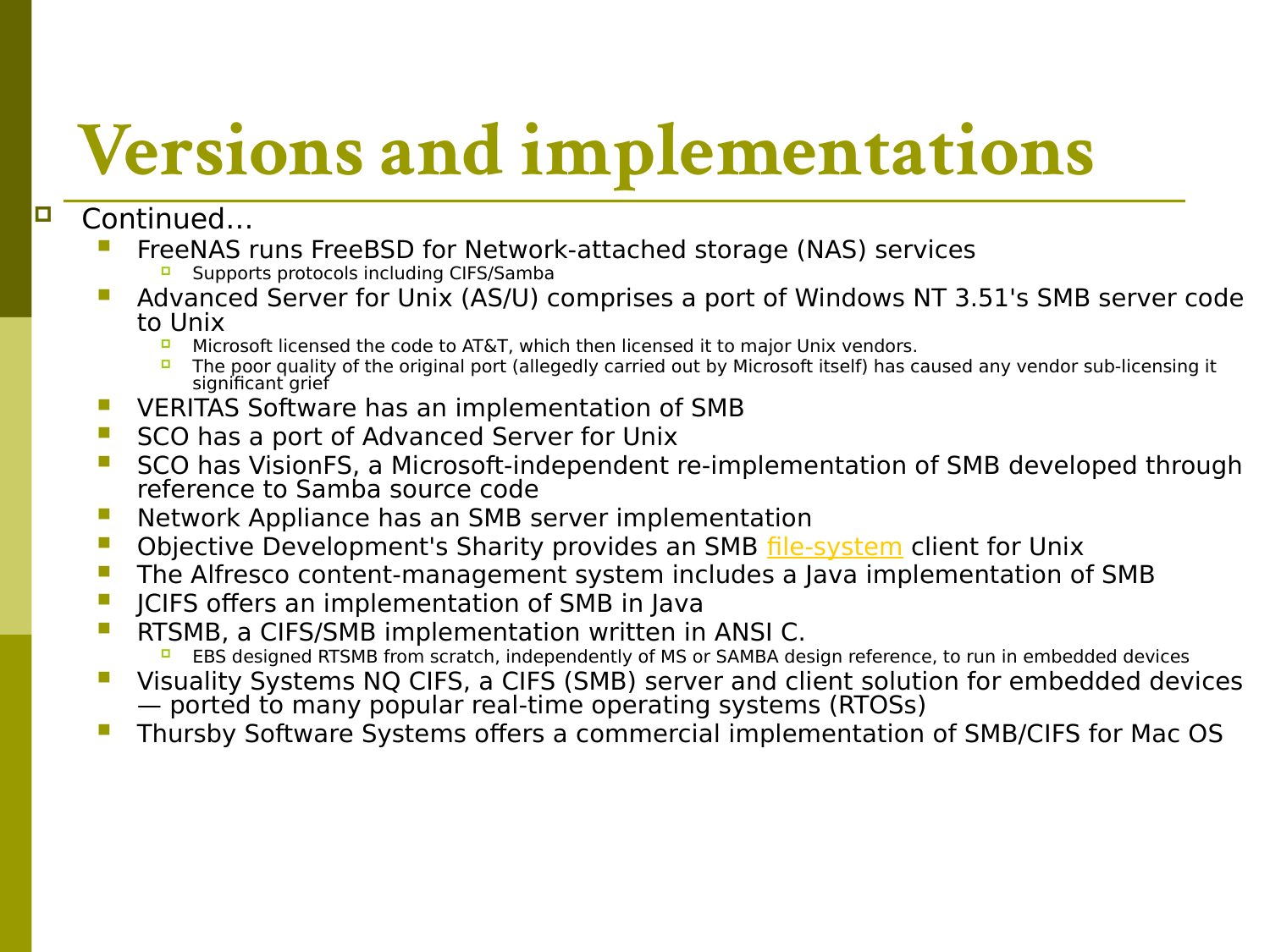

# Versions and implementations
Continued…
FreeNAS runs FreeBSD for Network-attached storage (NAS) services
Supports protocols including CIFS/Samba
Advanced Server for Unix (AS/U) comprises a port of Windows NT 3.51's SMB server code to Unix
Microsoft licensed the code to AT&T, which then licensed it to major Unix vendors.
The poor quality of the original port (allegedly carried out by Microsoft itself) has caused any vendor sub-licensing it significant grief
VERITAS Software has an implementation of SMB
SCO has a port of Advanced Server for Unix
SCO has VisionFS, a Microsoft-independent re-implementation of SMB developed through reference to Samba source code
Network Appliance has an SMB server implementation
Objective Development's Sharity provides an SMB file-system client for Unix
The Alfresco content-management system includes a Java implementation of SMB
JCIFS offers an implementation of SMB in Java
RTSMB, a CIFS/SMB implementation written in ANSI C.
EBS designed RTSMB from scratch, independently of MS or SAMBA design reference, to run in embedded devices
Visuality Systems NQ CIFS, a CIFS (SMB) server and client solution for embedded devices — ported to many popular real-time operating systems (RTOSs)
Thursby Software Systems offers a commercial implementation of SMB/CIFS for Mac OS